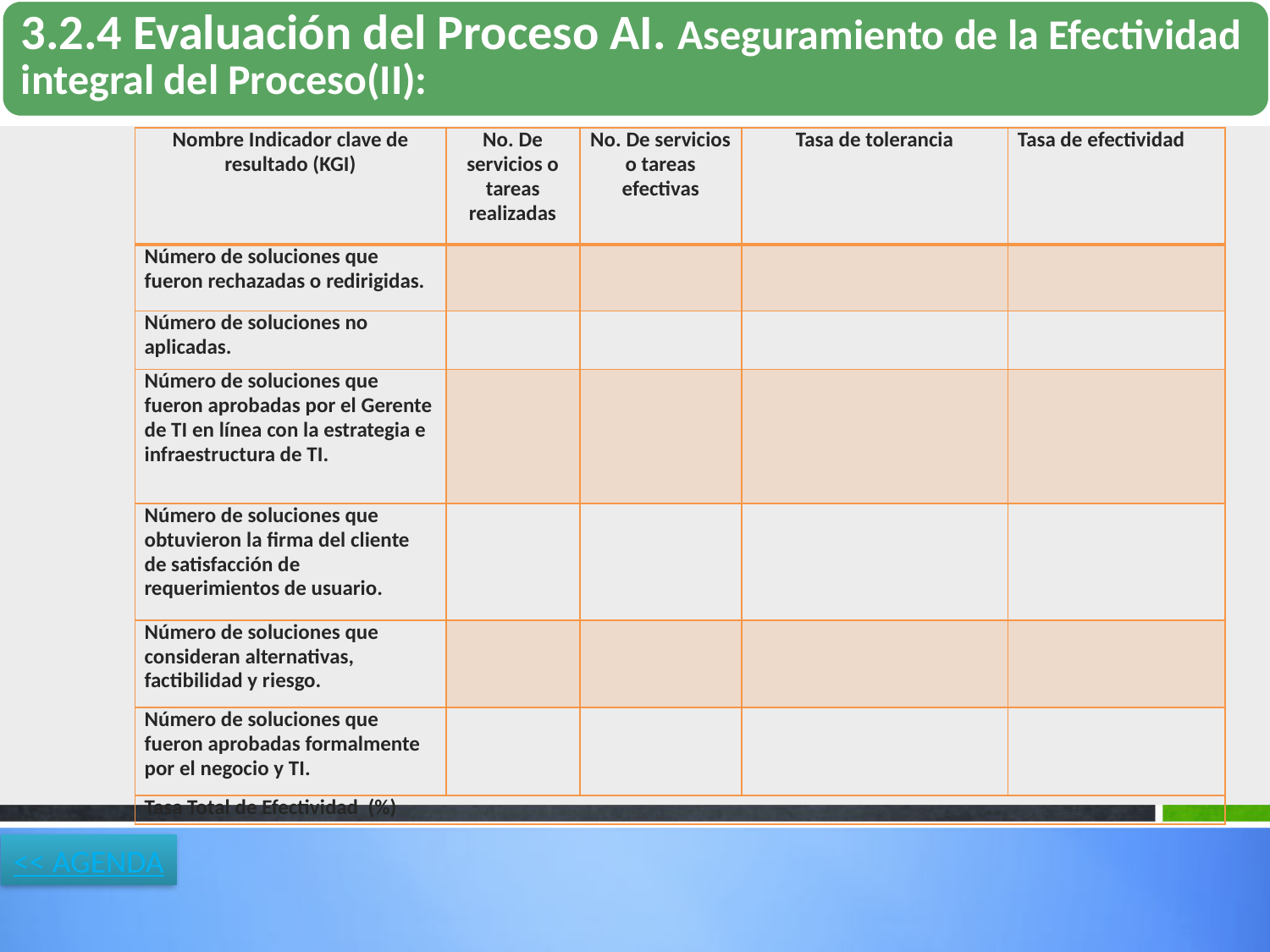

3.2.4 Evaluación del Proceso AI. Aseguramiento de la Efectividad integral del Proceso(II):

| Nombre Indicador clave de resultado (KGI) | No. De servicios o tareas realizadas | No. De servicios o tareas efectivas | Tasa de tolerancia | Tasa de efectividad |
| --- | --- | --- | --- | --- |
| Número de soluciones que fueron rechazadas o redirigidas. |  |  |  |  |
| Número de soluciones no aplicadas. |  |  |  |  |
| Número de soluciones que fueron aprobadas por el Gerente de TI en línea con la estrategia e infraestructura de TI. |  |  |  |  |
| Número de soluciones que obtuvieron la firma del cliente de satisfacción de requerimientos de usuario. |  |  |  |  |
| Número de soluciones que consideran alternativas, factibilidad y riesgo. |  |  |  |  |
| Número de soluciones que fueron aprobadas formalmente por el negocio y TI. |  |  |  |  |
| Tasa Total de Efectividad (%) |  |  |  |  |

<< AGENDA